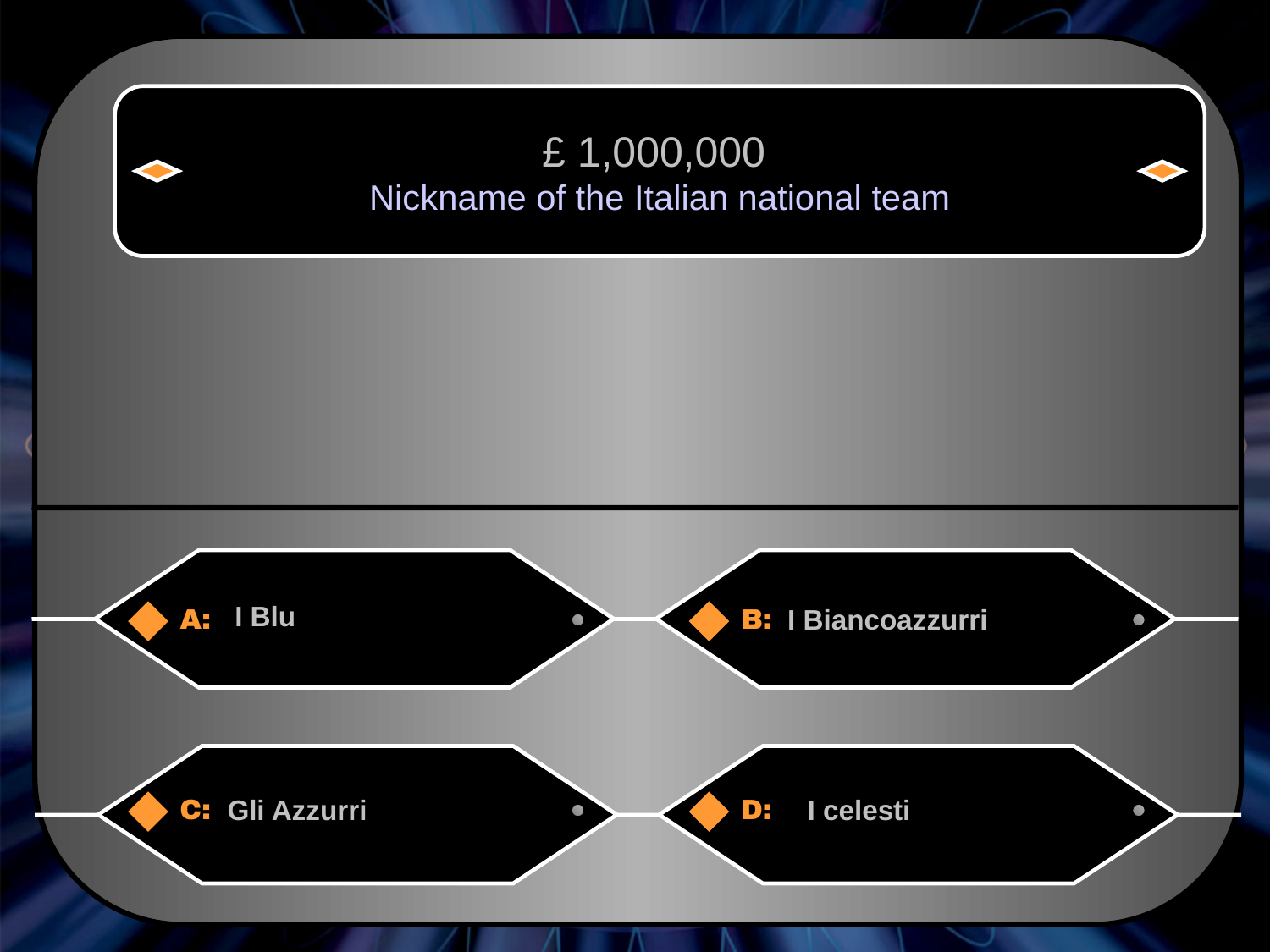

£ 1,000,000
Nickname of the Italian national team

I Blu
I Biancoazzurri

A:

B:

Gli Azzurri
I celesti

C:

D: